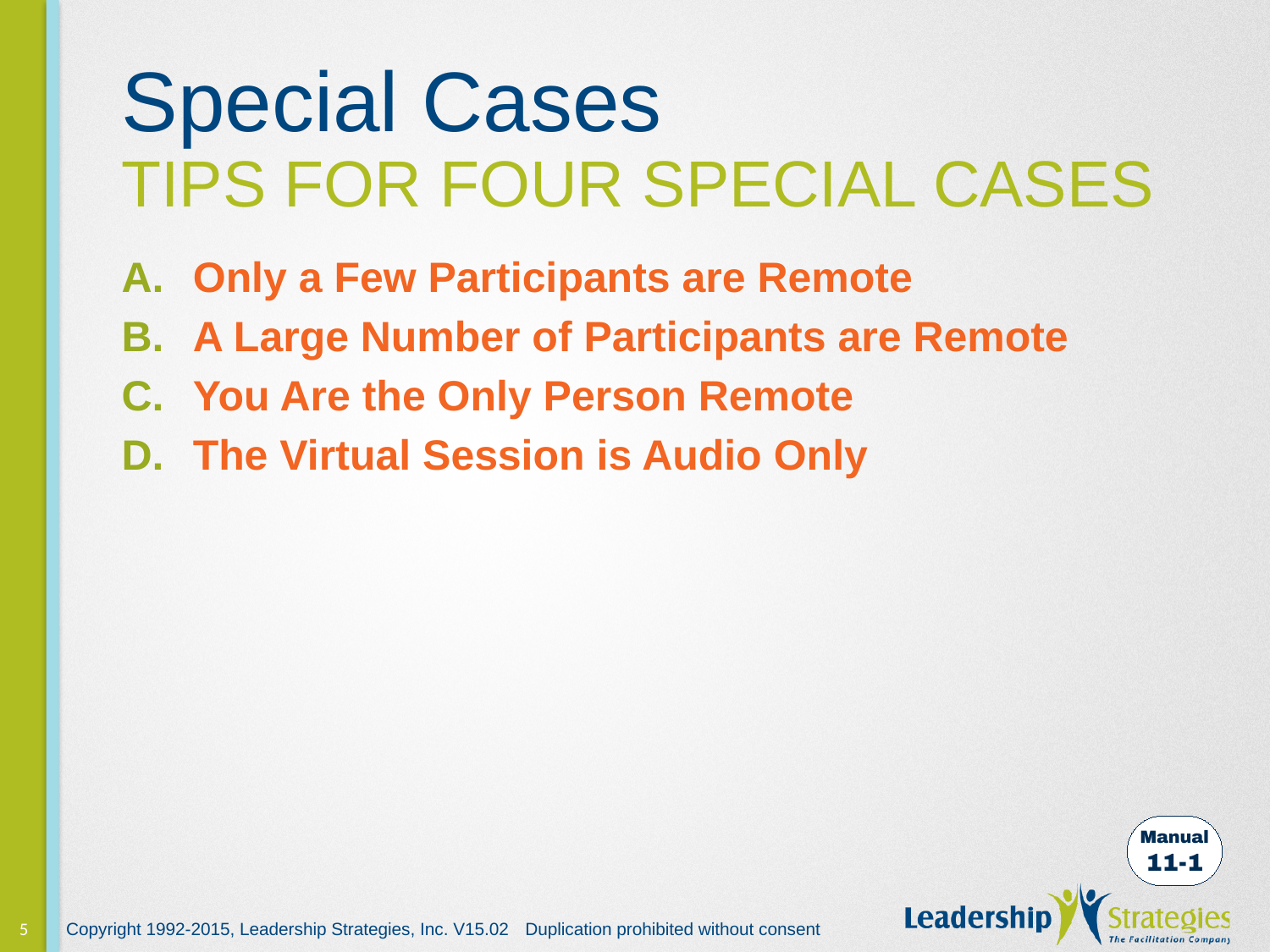

# Special Cases
Tips for four special cases
Only a Few Participants are Remote
A Large Number of Participants are Remote
You Are the Only Person Remote
The Virtual Session is Audio Only
Manual
11-1